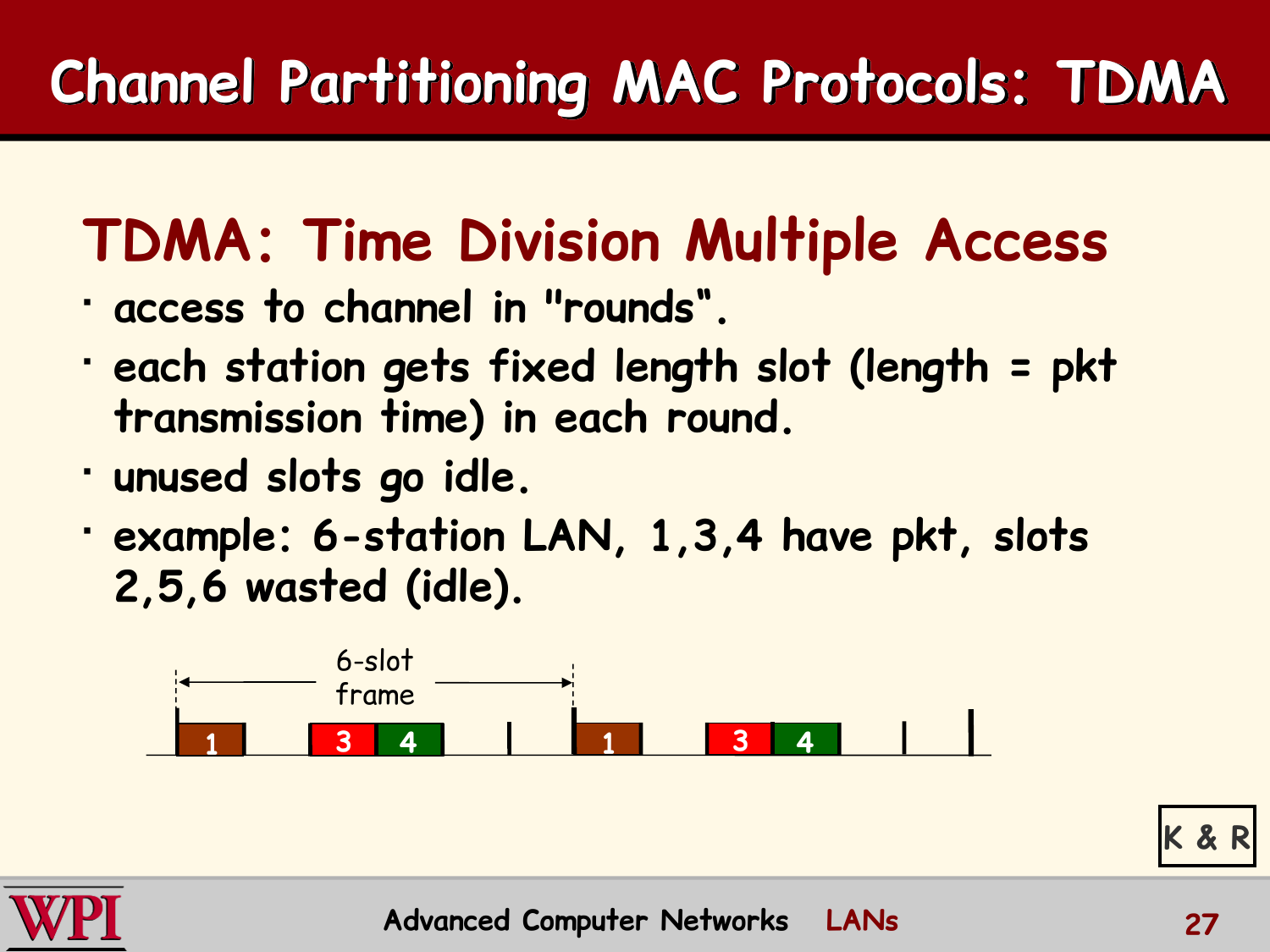

# Channel Partitioning MAC Protocols: TDMA
TDMA: Time Division Multiple Access
access to channel in "rounds“.
each station gets fixed length slot (length = pkt transmission time) in each round.
unused slots go idle.
example: 6-station LAN, 1,3,4 have pkt, slots 2,5,6 wasted (idle).
6-slot
frame

3
3
4
4
1
1

K & R
Advanced Computer Networks   LANs
27